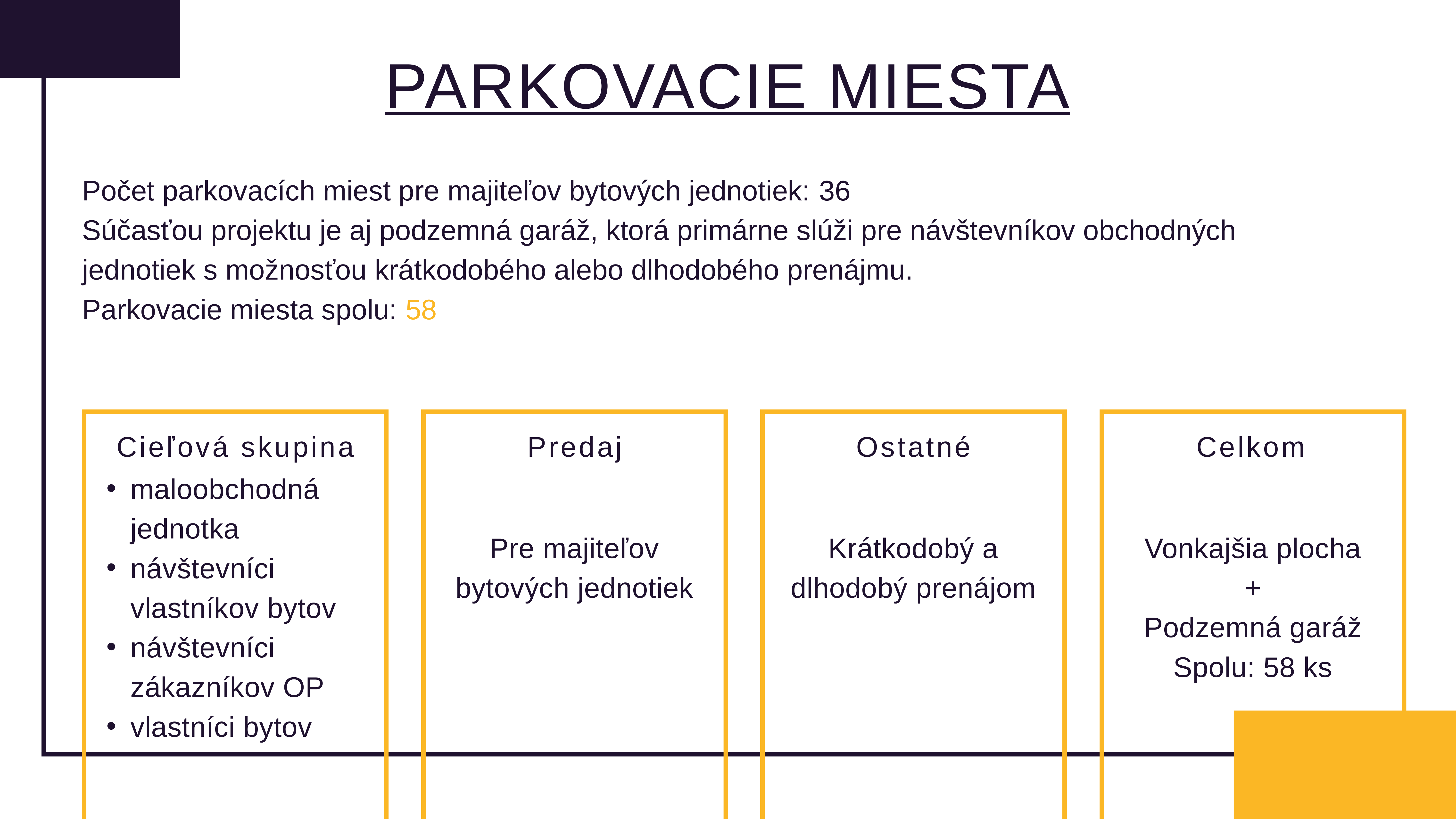

PARKOVACIE MIESTA
Počet parkovacích miest pre majiteľov bytových jednotiek: 36
Súčasťou projektu je aj podzemná garáž, ktorá primárne slúži pre návštevníkov obchodných jednotiek s možnosťou krátkodobého alebo dlhodobého prenájmu.
Parkovacie miesta spolu: 58

Cieľová skupina
Predaj
Ostatné
Celkom
maloobchodná jednotka
návštevníci vlastníkov bytov
návštevníci zákazníkov OP
vlastníci bytov
Pre majiteľov bytových jednotiek
Krátkodobý a dlhodobý prenájom
Vonkajšia plocha
+
Podzemná garáž
Spolu: 58 ks